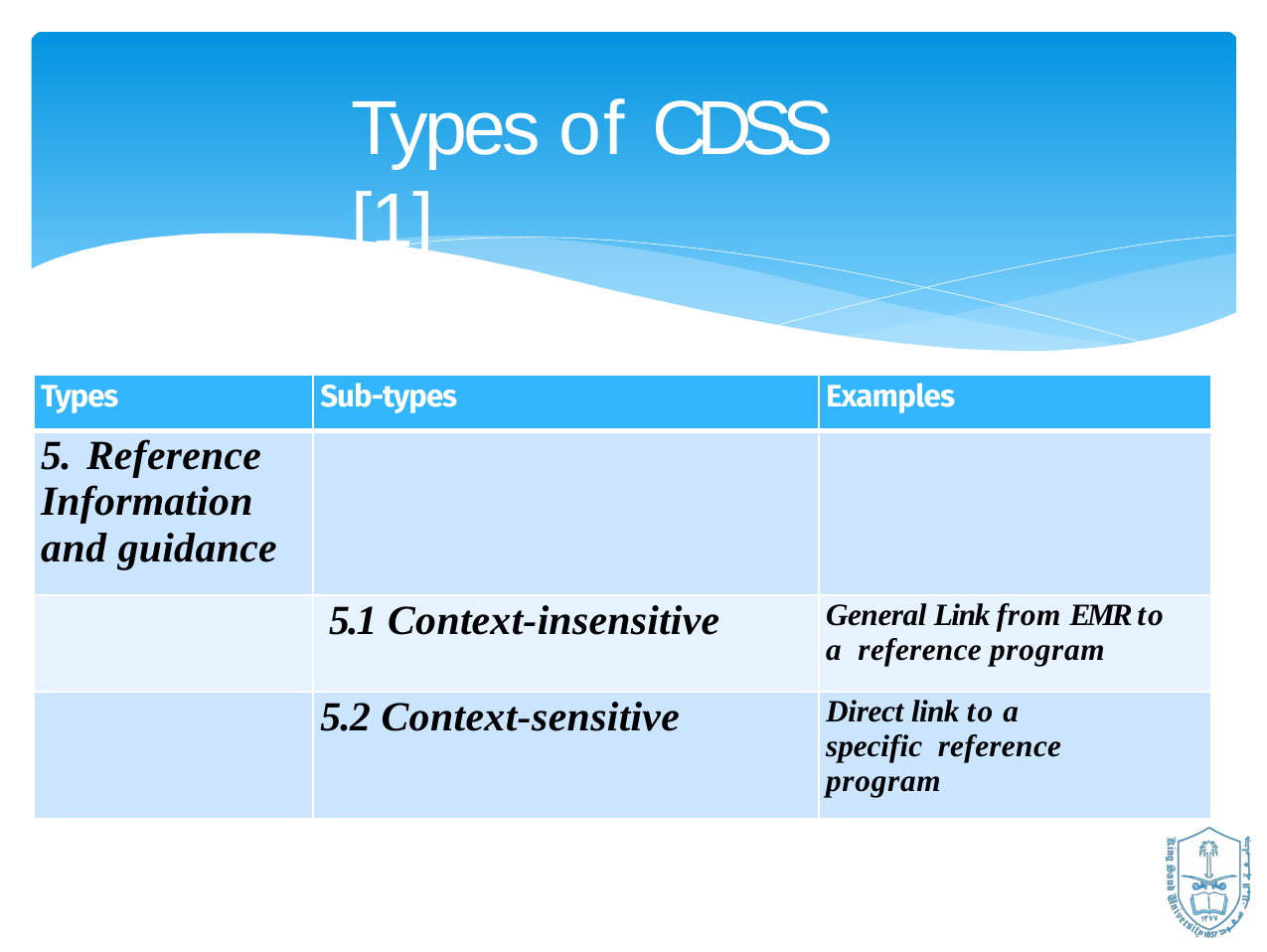

# Types of CDSS [1]
| Types | Sub-types | Examples |
| --- | --- | --- |
| 5. Reference Information and guidance |  |  |
|  | 5.1 Context-insensitive | General Link from EMR to a reference program |
|  | 5.2 Context-sensitive | Direct link to a specific reference program |